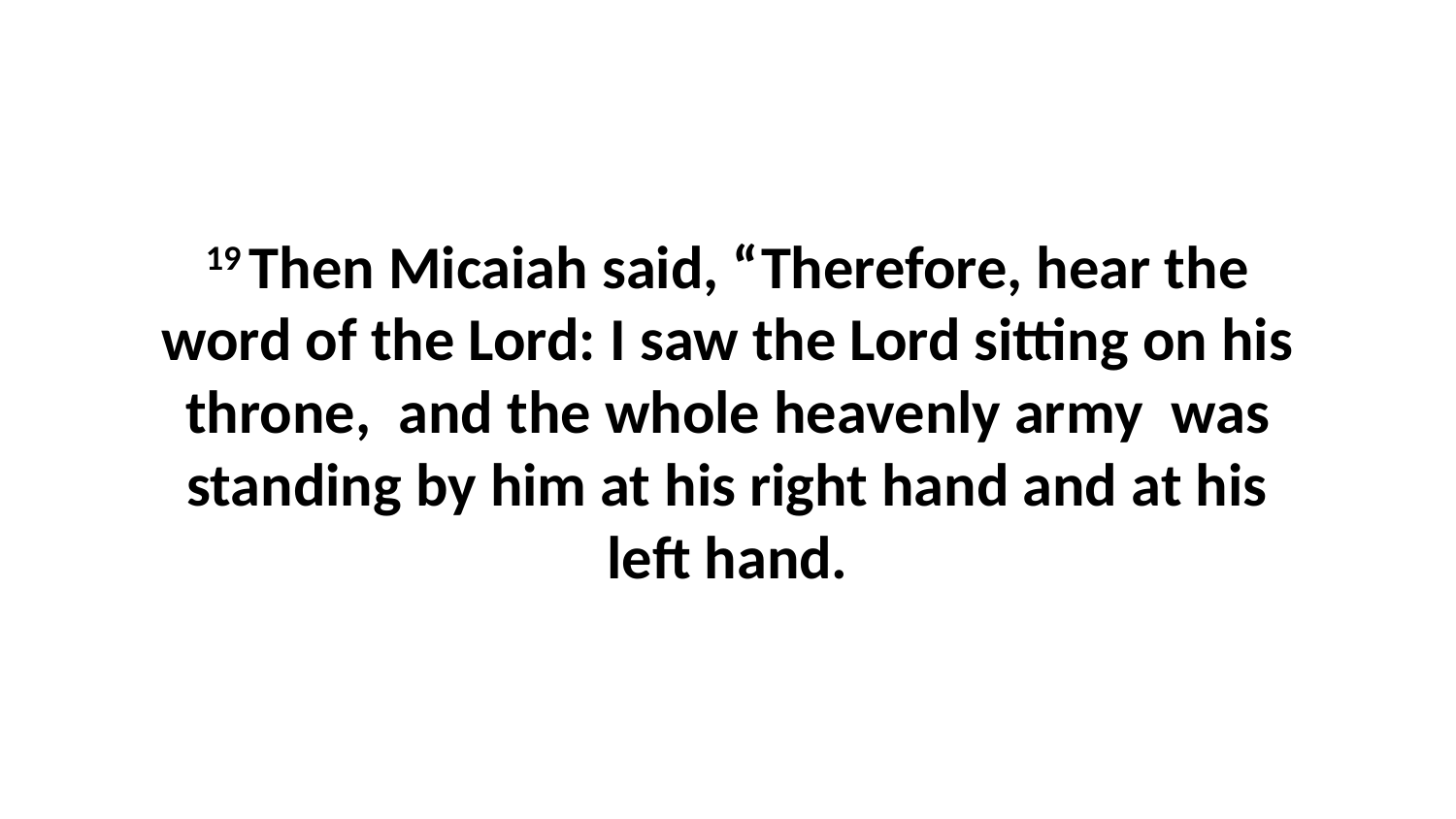

19 Then Micaiah said, “Therefore, hear the word of the Lord: I saw the Lord sitting on his throne,  and the whole heavenly army  was standing by him at his right hand and at his left hand.